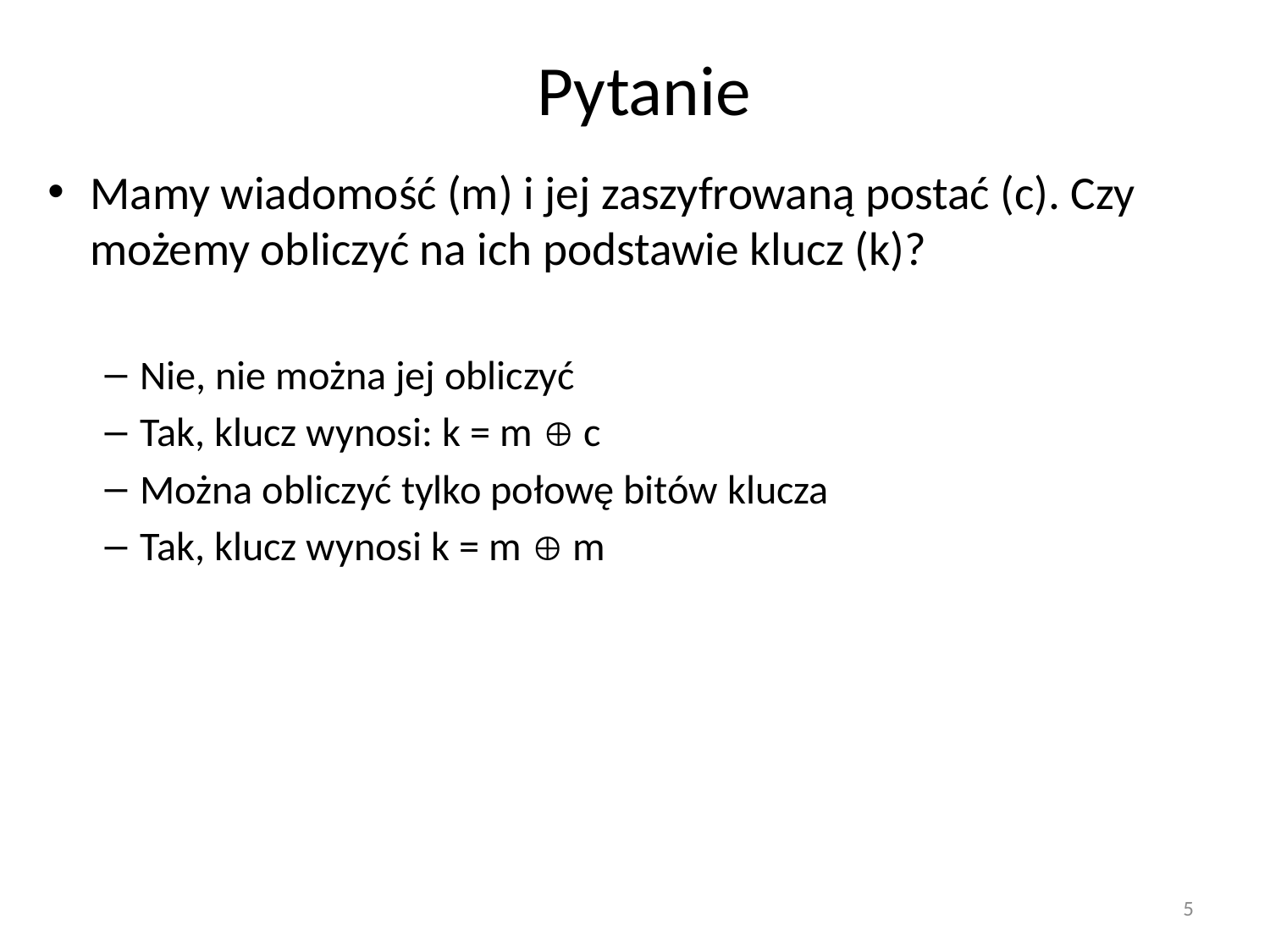

# Pytanie
Mamy wiadomość (m) i jej zaszyfrowaną postać (c). Czy możemy obliczyć na ich podstawie klucz (k)?

Nie, nie można jej obliczyć
Tak, klucz wynosi: k = m ⊕ c
Można obliczyć tylko połowę bitów klucza
Tak, klucz wynosi k = m ⊕ m
5